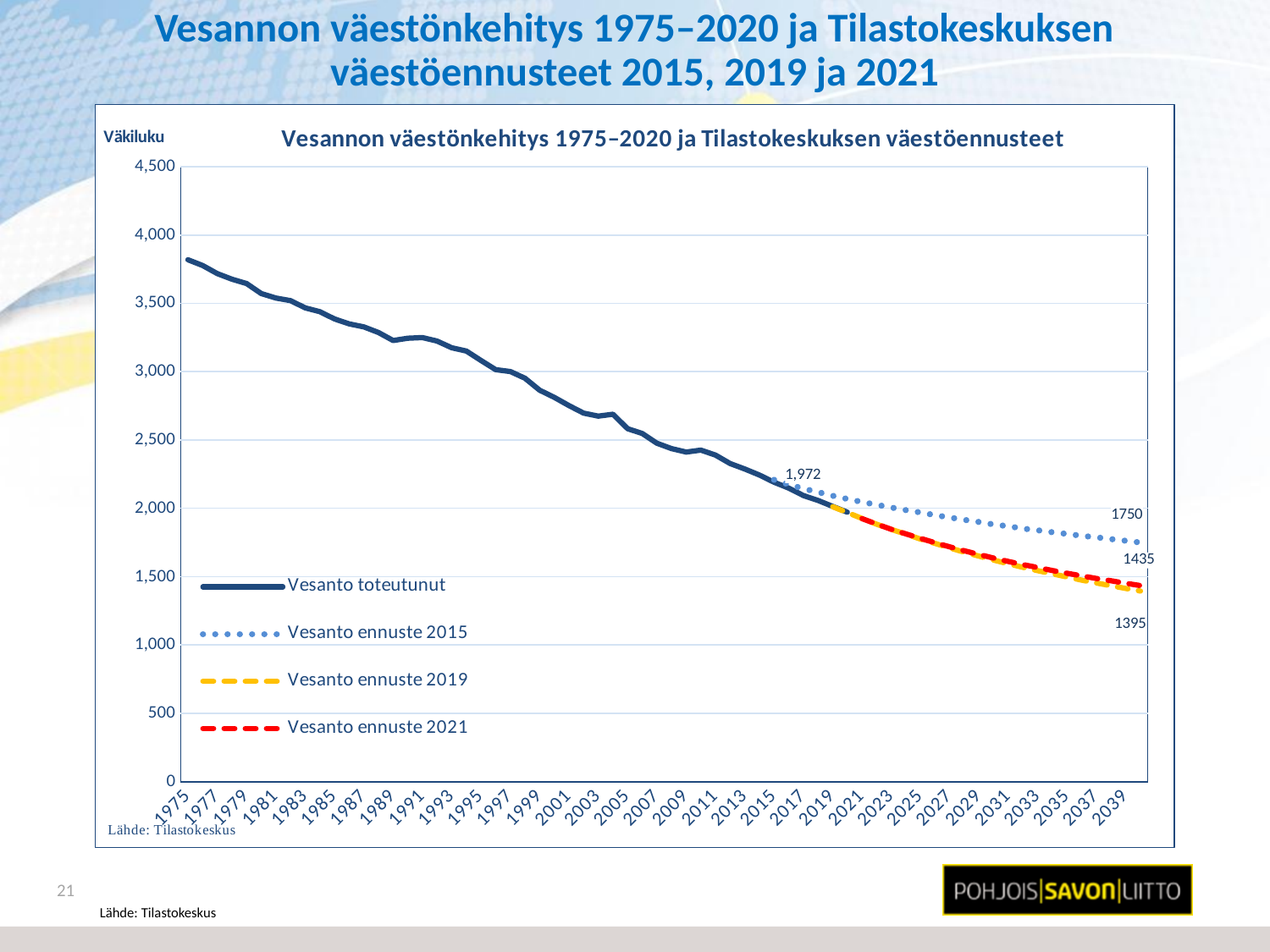

# Vesannon väestönkehitys 1975–2020 ja Tilastokeskuksen väestöennusteet 2015, 2019 ja 2021

### Chart: Vesannon väestönkehitys 1975–2020 ja Tilastokeskuksen väestöennusteet

| Category | Vesanto toteutunut | Vesanto ennuste 2015 | Vesanto ennuste 2019 | Vesanto ennuste 2021 |
|---|---|---|---|---|
| 1975 | 3819.0 | None | None | None |
| 1976 | 3777.0 | None | None | None |
| 1977 | 3718.0 | None | None | None |
| 1978 | 3677.0 | None | None | None |
| 1979 | 3645.0 | None | None | None |
| 1980 | 3572.0 | None | None | None |
| 1981 | 3539.0 | None | None | None |
| 1982 | 3520.0 | None | None | None |
| 1983 | 3467.0 | None | None | None |
| 1984 | 3439.0 | None | None | None |
| 1985 | 3386.0 | None | None | None |
| 1986 | 3350.0 | None | None | None |
| 1987 | 3328.0 | None | None | None |
| 1988 | 3287.0 | None | None | None |
| 1989 | 3228.0 | None | None | None |
| 1990 | 3245.0 | None | None | None |
| 1991 | 3250.0 | None | None | None |
| 1992 | 3224.0 | None | None | None |
| 1993 | 3175.0 | None | None | None |
| 1994 | 3151.0 | None | None | None |
| 1995 | 3082.0 | None | None | None |
| 1996 | 3015.0 | None | None | None |
| 1997 | 3001.0 | None | None | None |
| 1998 | 2952.0 | None | None | None |
| 1999 | 2865.0 | None | None | None |
| 2000 | 2812.0 | None | None | None |
| 2001 | 2752.0 | None | None | None |
| 2002 | 2697.0 | None | None | None |
| 2003 | 2675.0 | None | None | None |
| 2004 | 2689.0 | None | None | None |
| 2005 | 2583.0 | None | None | None |
| 2006 | 2548.0 | None | None | None |
| 2007 | 2477.0 | None | None | None |
| 2008 | 2437.0 | None | None | None |
| 2009 | 2412.0 | None | None | None |
| 2010 | 2426.0 | None | None | None |
| 2011 | 2390.0 | None | None | None |
| 2012 | 2328.0 | None | None | None |
| 2013 | 2288.0 | None | None | None |
| 2014 | 2244.0 | None | None | None |
| 2015 | 2191.0 | 2209.0 | None | None |
| 2016 | 2148.0 | 2175.0 | None | None |
| 2017 | 2094.0 | 2144.0 | None | None |
| 2018 | 2058.0 | 2119.0 | None | None |
| 2019 | 2014.0 | 2092.0 | 2012.0 | None |
| 2020 | 1972.0 | 2069.0 | 1969.0 | None |
| 2021 | None | 2047.0 | 1926.0 | 1925.0 |
| 2022 | None | 2026.0 | 1884.0 | 1885.0 |
| 2023 | None | 2006.0 | 1846.0 | 1847.0 |
| 2024 | None | 1987.0 | 1811.0 | 1813.0 |
| 2025 | None | 1970.0 | 1775.0 | 1780.0 |
| 2026 | None | 1950.0 | 1743.0 | 1748.0 |
| 2027 | None | 1933.0 | 1710.0 | 1718.0 |
| 2028 | None | 1916.0 | 1679.0 | 1689.0 |
| 2029 | None | 1900.0 | 1650.0 | 1662.0 |
| 2030 | None | 1882.0 | 1621.0 | 1636.0 |
| 2031 | None | 1869.0 | 1594.0 | 1611.0 |
| 2032 | None | 1852.0 | 1568.0 | 1588.0 |
| 2033 | None | 1840.0 | 1544.0 | 1567.0 |
| 2034 | None | 1825.0 | 1521.0 | 1545.0 |
| 2035 | None | 1813.0 | 1498.0 | 1525.0 |
| 2036 | None | 1799.0 | 1475.0 | 1506.0 |
| 2037 | None | 1788.0 | 1454.0 | 1487.0 |
| 2038 | None | 1775.0 | 1434.0 | 1470.0 |
| 2039 | None | 1763.0 | 1414.0 | 1452.0 |
| 2040 | None | 1750.0 | 1395.0 | 1435.0 |
21
Lähde: Tilastokeskus